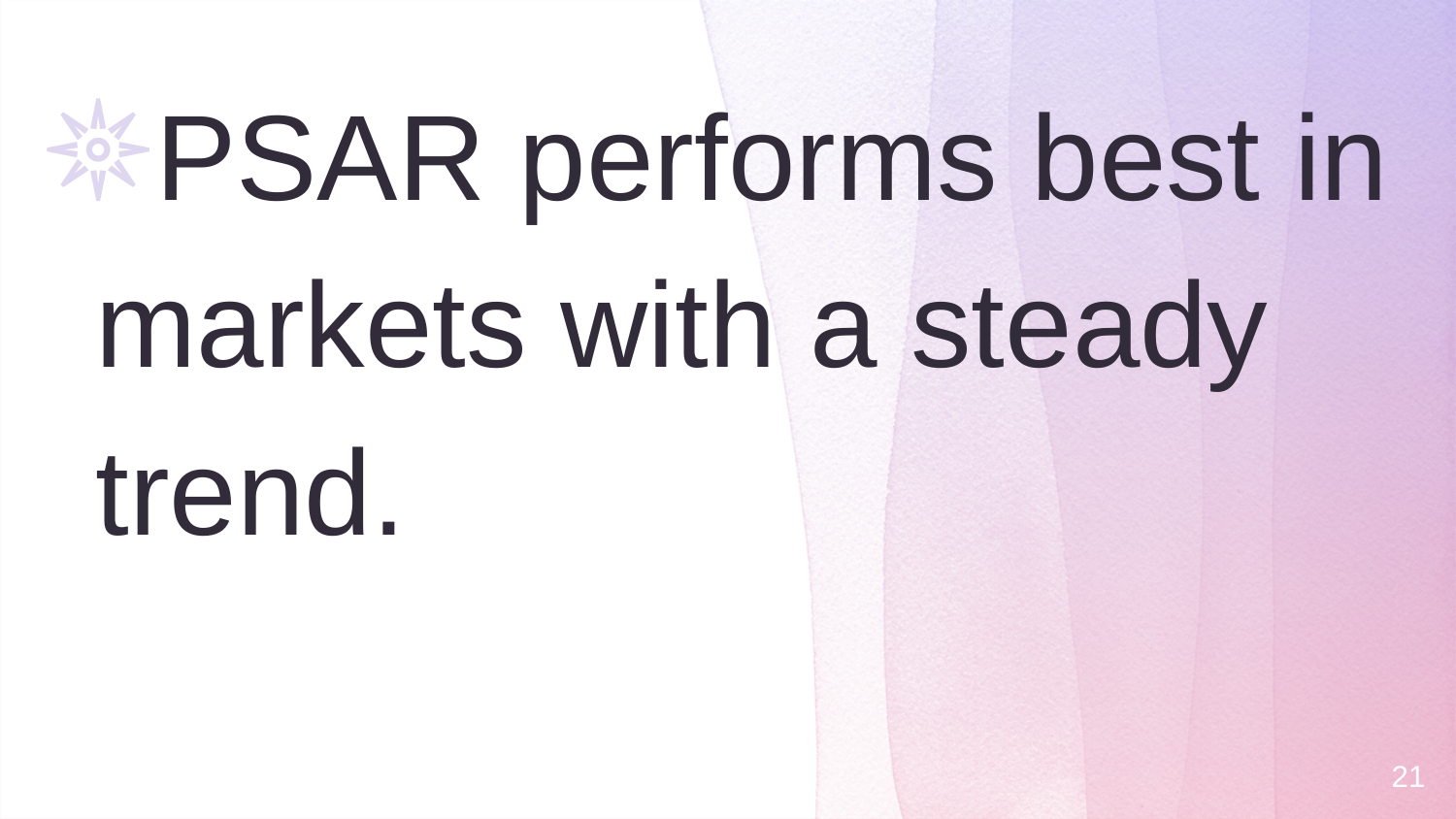

PSAR performs best in markets with a steady trend.

21